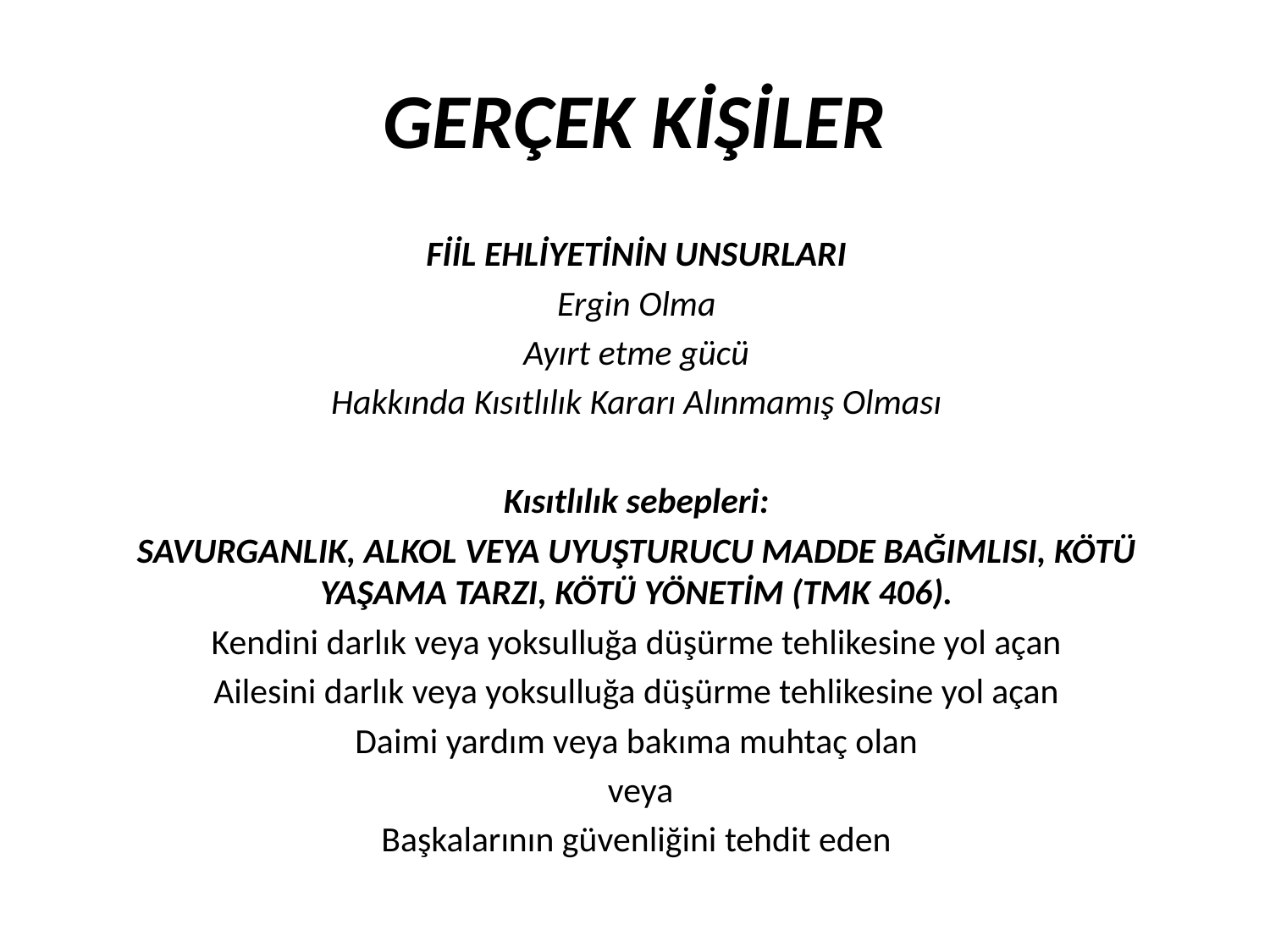

GERÇEK KİŞİLER

FİİL EHLİYETİNİN UNSURLARI
Ergin Olma
Ayırt etme gücü
Hakkında Kısıtlılık Kararı Alınmamış Olması

Kısıtlılık sebepleri:
SAVURGANLIK, ALKOL VEYA UYUŞTURUCU MADDE BAĞIMLISI, KÖTÜ YAŞAMA TARZI, KÖTÜ YÖNETİM (TMK 406).
Kendini darlık veya yoksulluğa düşürme tehlikesine yol açan
Ailesini darlık veya yoksulluğa düşürme tehlikesine yol açan
Daimi yardım veya bakıma muhtaç olan
 veya
Başkalarının güvenliğini tehdit eden